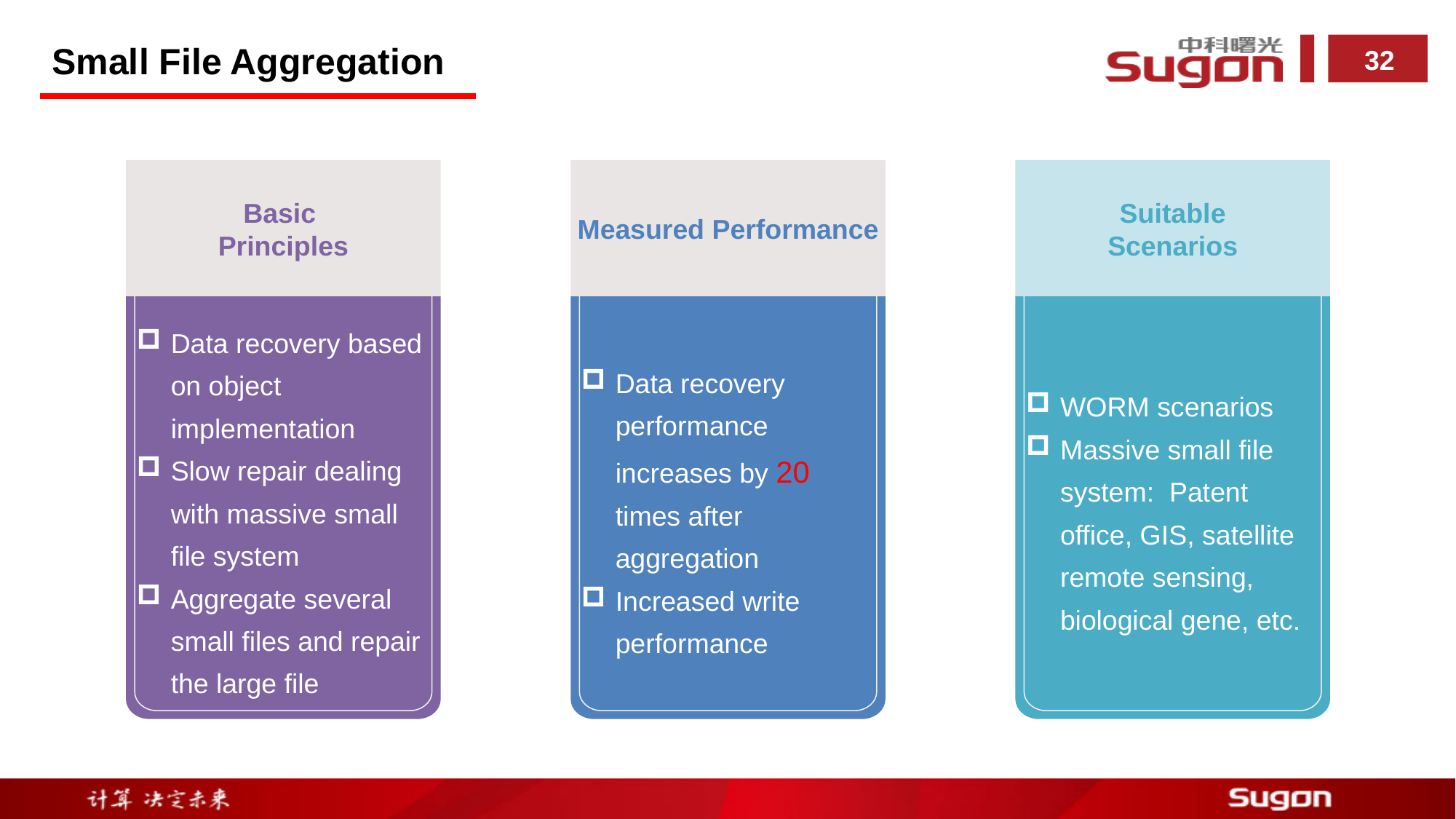

Small File Aggregation
Basic
Principles
Measured Performance
Suitable
Scenarios
Data recovery based on object implementation
Slow repair dealing with massive small file system
Aggregate several small files and repair the large file

Data recovery performance increases by 20 times after aggregation
Increased write performance

WORM scenarios
Massive small file system:  Patent office, GIS, satellite remote sensing, biological gene, etc.